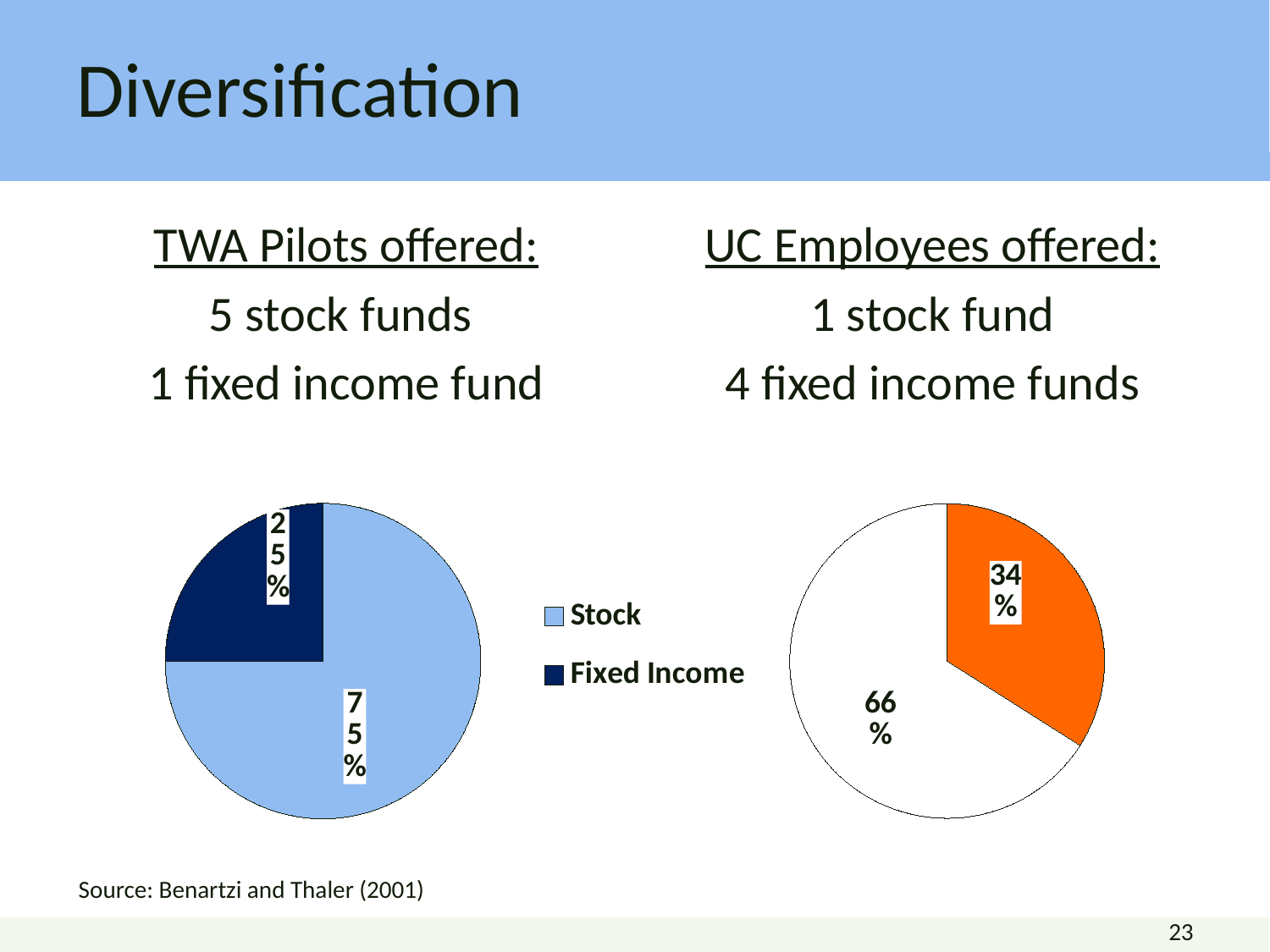

# Diversification
TWA Pilots offered:
5 stock funds
1 fixed income fund
UC Employees offered:
1 stock fund
4 fixed income funds

### Chart

| Category | Sales |
|---|---|
| Stock | 0.7500000000000008 |
| Fixed Income | 0.25 |

### Chart

| Category | Column1 |
|---|---|
| 1st Qtr | 0.34 |
| 2nd Qtr | 0.6600000000000008 |
Source: Benartzi and Thaler (2001)
23